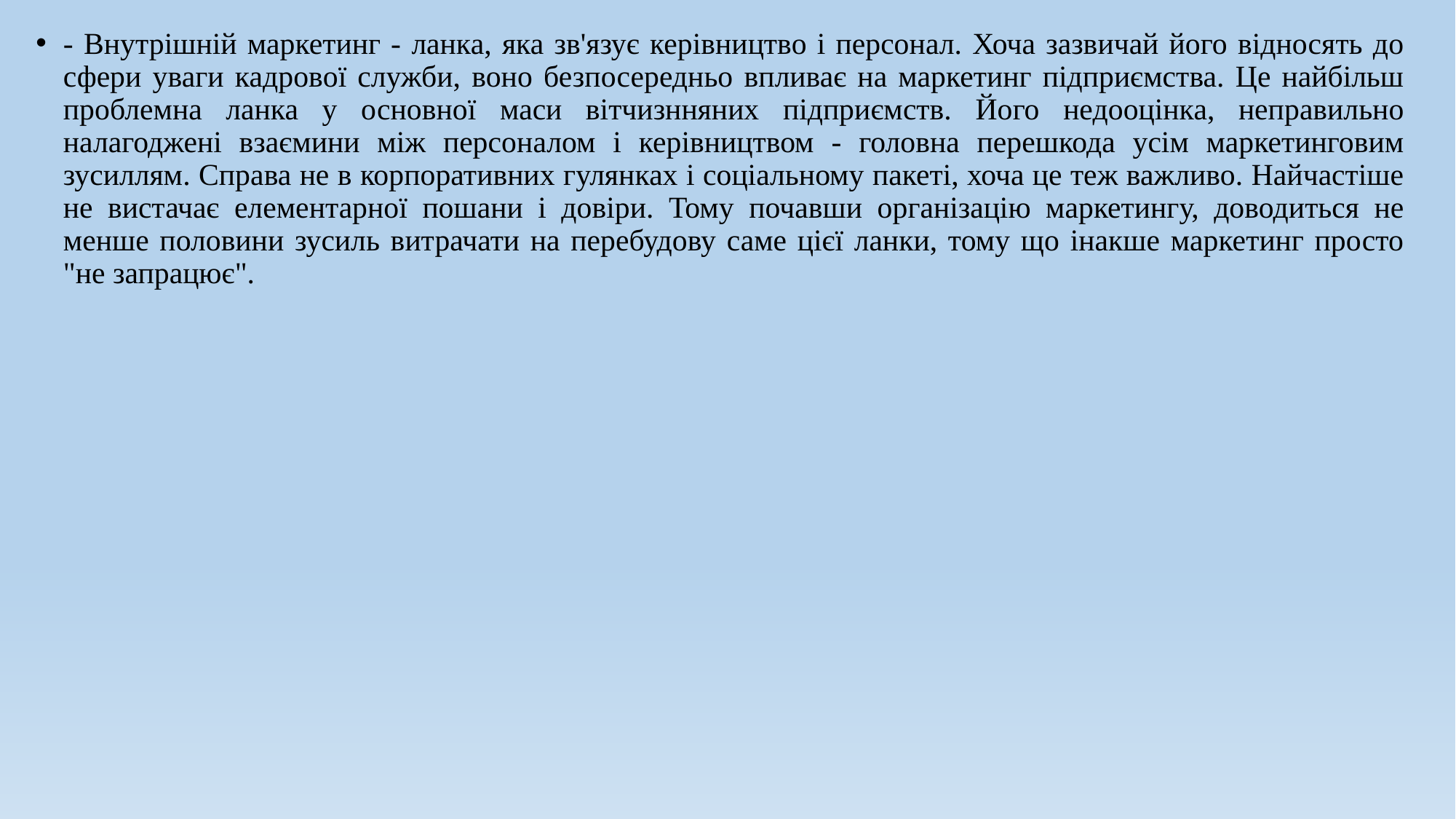

- Внутрішній маркетинг - ланка, яка зв'язує керівництво і персонал. Хоча зазвичай його відносять до сфери уваги кадрової служби, воно безпосередньо впливає на маркетинг підприємства. Це найбільш проблемна ланка у основної маси вітчизнняних підприємств. Його недооцінка, неправильно налагоджені взаємини між персоналом і керівництвом - головна перешкода усім маркетинговим зусиллям. Справа не в корпоративних гулянках і соціальному пакеті, хоча це теж важливо. Найчастіше не вистачає елементарної пошани і довіри. Тому почавши організацію маркетингу, доводиться не менше половини зусиль витрачати на перебудову саме цієї ланки, тому що інакше маркетинг просто "не запрацює".